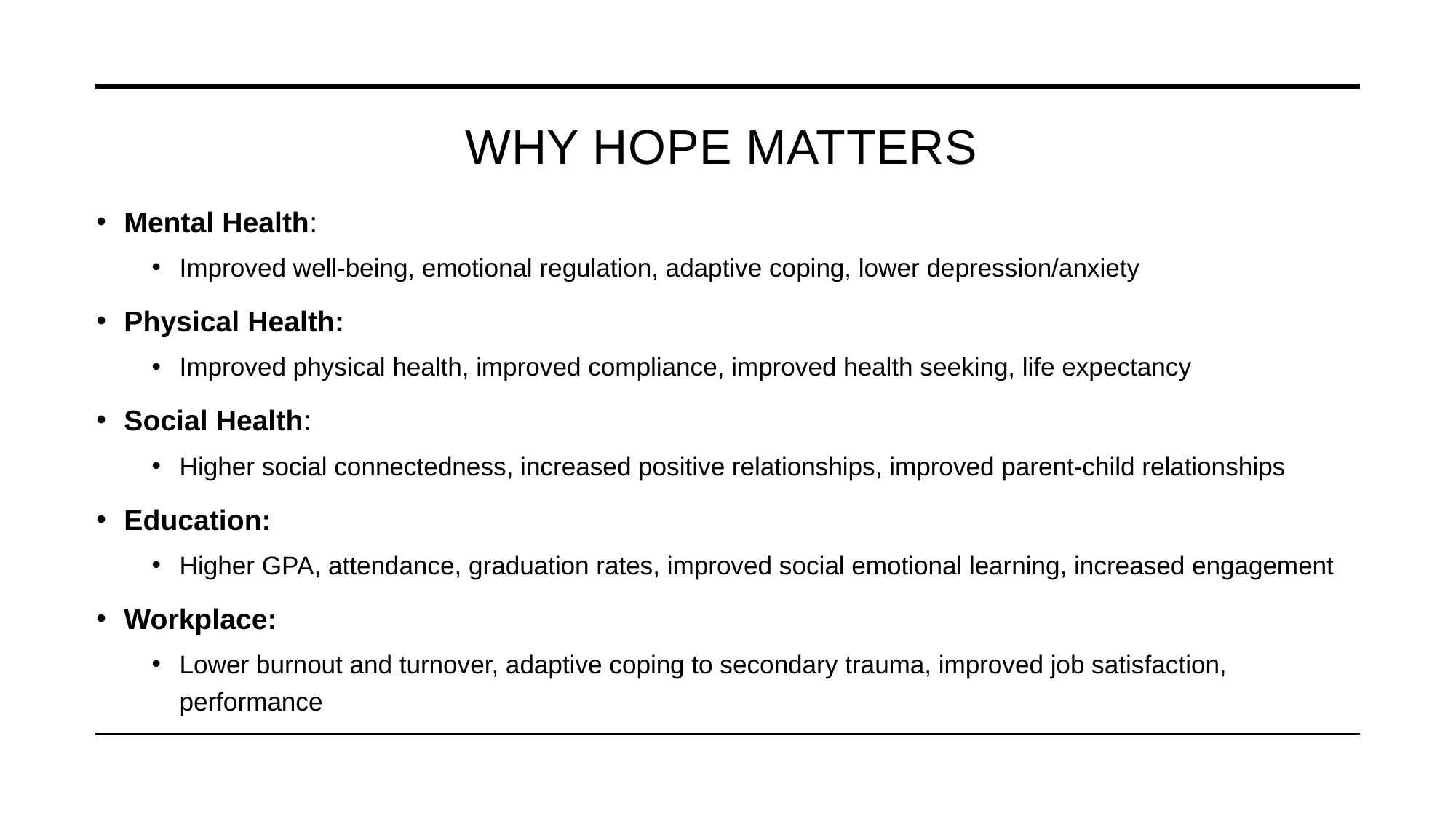

# Why hope matters
Mental Health:
Improved well-being, emotional regulation, adaptive coping, lower depression/anxiety
Physical Health:
Improved physical health, improved compliance, improved health seeking, life expectancy
Social Health:
Higher social connectedness, increased positive relationships, improved parent-child relationships
Education:
Higher GPA, attendance, graduation rates, improved social emotional learning, increased engagement
Workplace:
Lower burnout and turnover, adaptive coping to secondary trauma, improved job satisfaction, performance